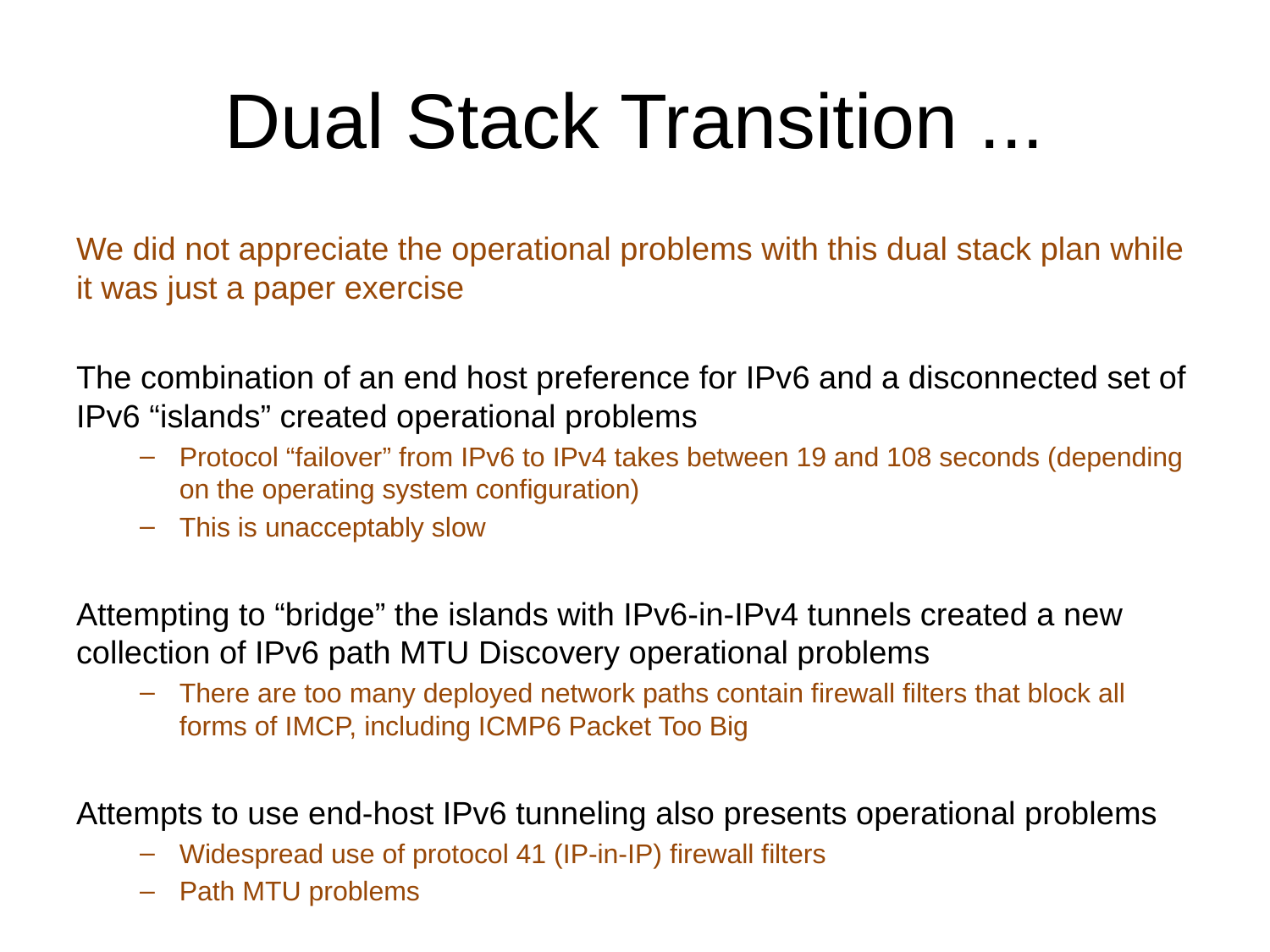

# Dual Stack Transition ...
We did not appreciate the operational problems with this dual stack plan while it was just a paper exercise

The combination of an end host preference for IPv6 and a disconnected set of IPv6 “islands” created operational problems
Protocol “failover” from IPv6 to IPv4 takes between 19 and 108 seconds (depending on the operating system configuration)
This is unacceptably slow

Attempting to “bridge” the islands with IPv6-in-IPv4 tunnels created a new collection of IPv6 path MTU Discovery operational problems
There are too many deployed network paths contain firewall filters that block all forms of IMCP, including ICMP6 Packet Too Big

Attempts to use end-host IPv6 tunneling also presents operational problems
Widespread use of protocol 41 (IP-in-IP) firewall filters
Path MTU problems